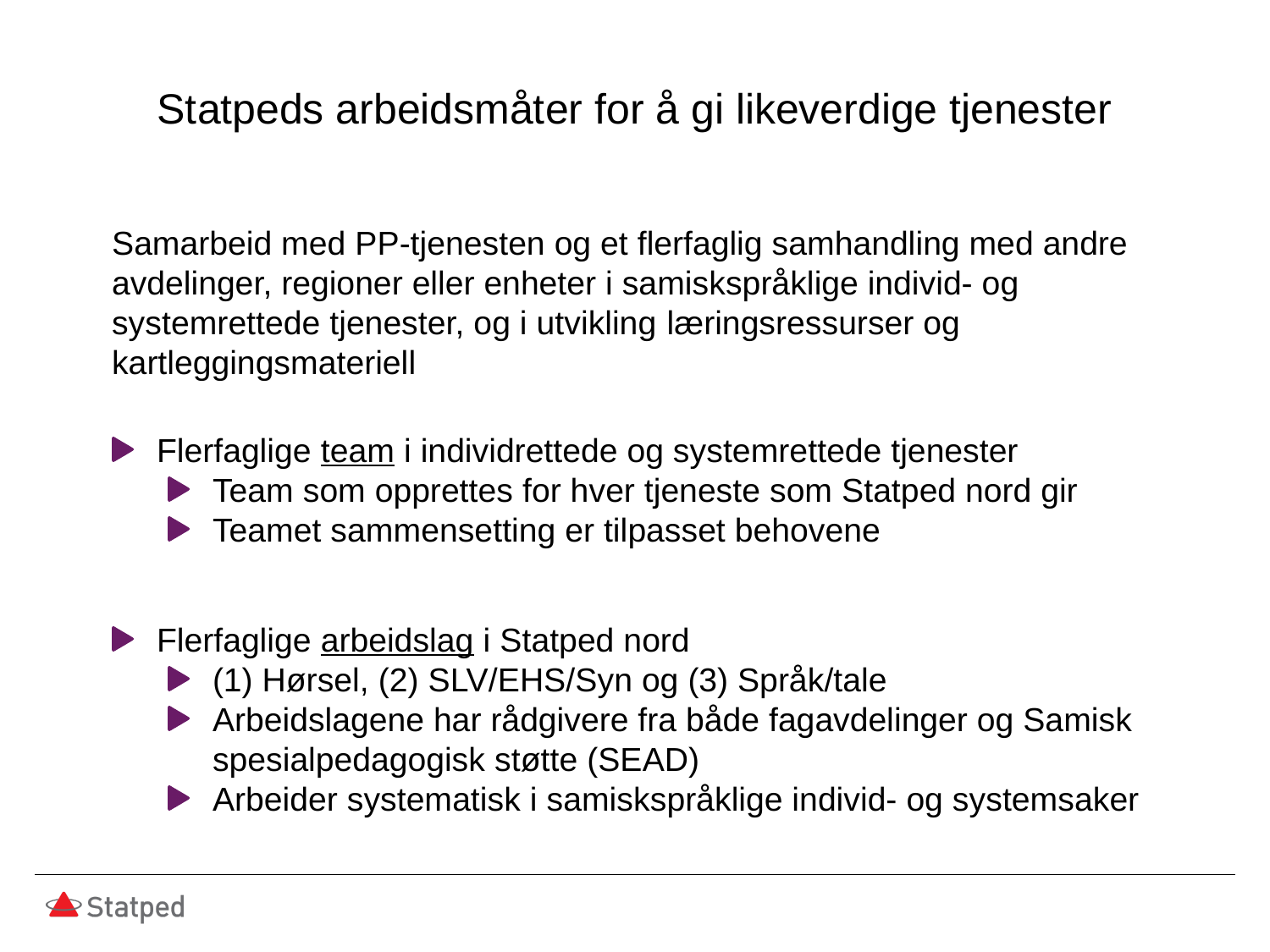

# Statpeds arbeidsmåter for å gi likeverdige tjenester
Samarbeid med PP-tjenesten og et flerfaglig samhandling med andre avdelinger, regioner eller enheter i samiskspråklige individ- og systemrettede tjenester, og i utvikling læringsressurser og kartleggingsmateriell

Flerfaglige team i individrettede og systemrettede tjenester
Team som opprettes for hver tjeneste som Statped nord gir
Teamet sammensetting er tilpasset behovene

Flerfaglige arbeidslag i Statped nord
(1) Hørsel, (2) SLV/EHS/Syn og (3) Språk/tale
Arbeidslagene har rådgivere fra både fagavdelinger og Samisk spesialpedagogisk støtte (SEAD)
Arbeider systematisk i samiskspråklige individ- og systemsaker